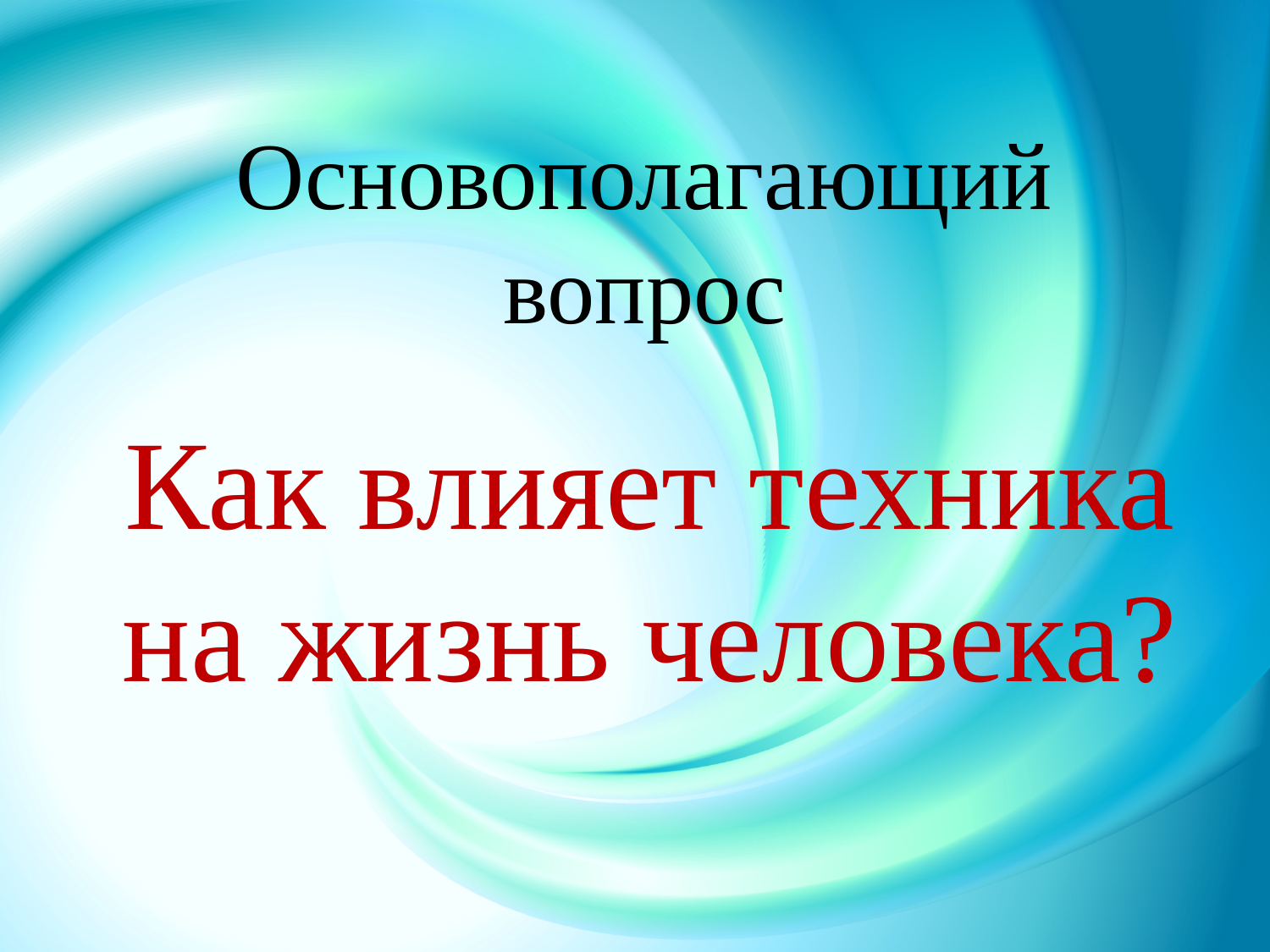

# Основополагающий вопрос
Как влияет техника на жизнь человека?